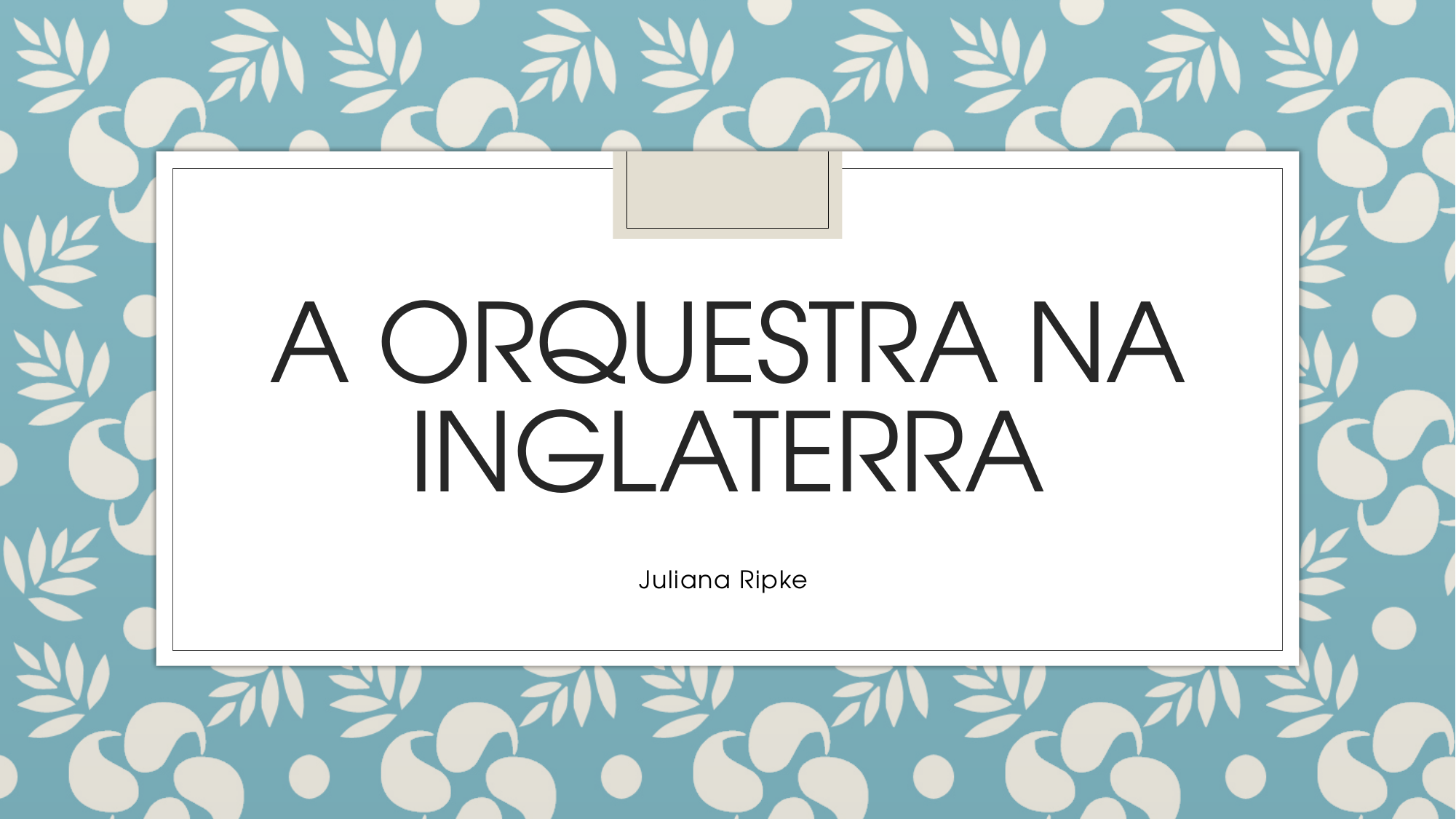

# A ORQUESTRA NA INGLATERRA
Juliana Ripke